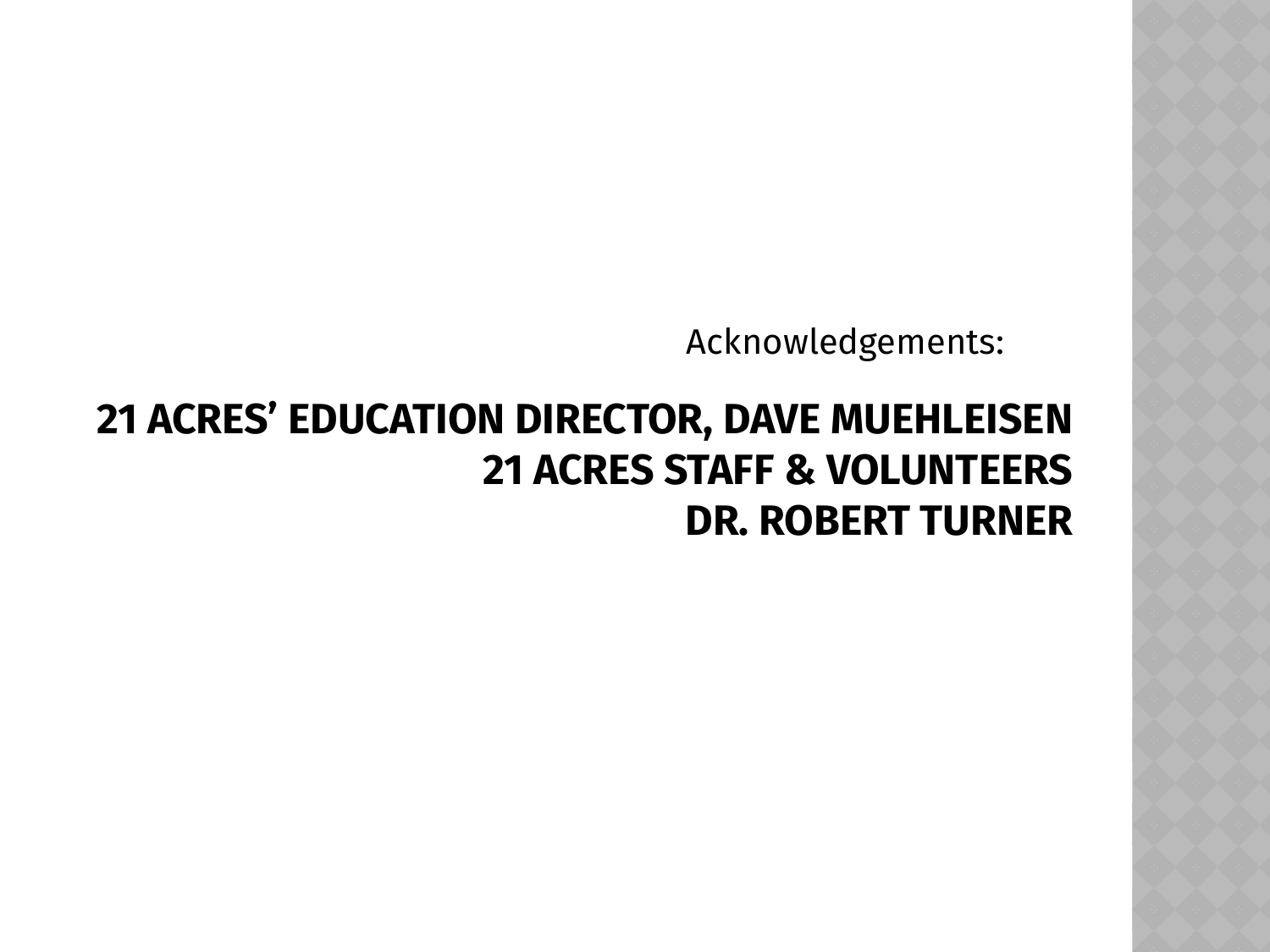

Acknowledgements:
# 21 Acres’ education director, Dave Muehleisen 21 Acres staff & Volunteers Dr. Robert Turner